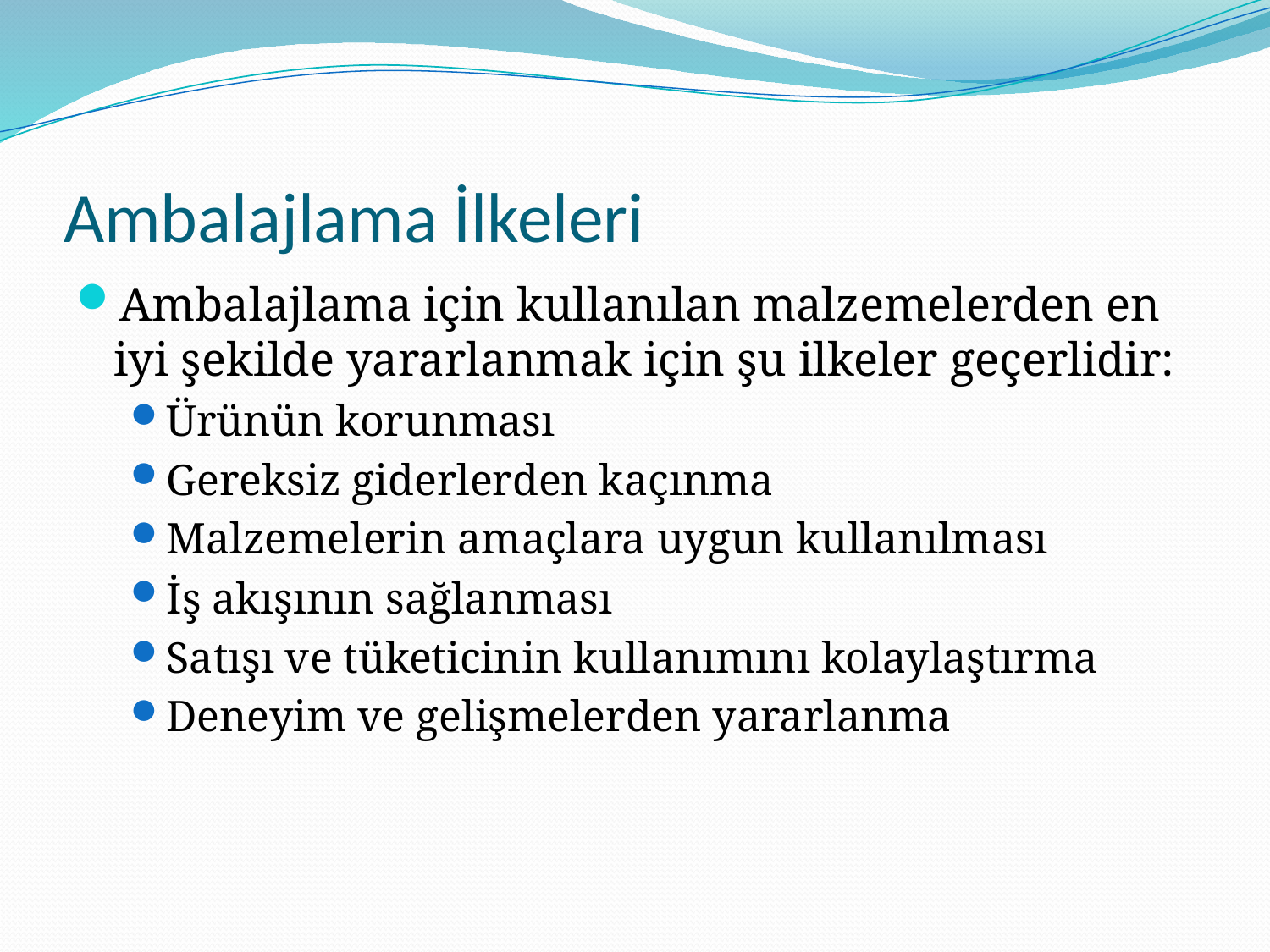

# Ambalajlama İlkeleri
Ambalajlama için kullanılan malzemelerden en iyi şekilde yararlanmak için şu ilkeler geçerlidir:
Ürünün korunması
Gereksiz giderlerden kaçınma
Malzemelerin amaçlara uygun kullanılması
İş akışının sağlanması
Satışı ve tüketicinin kullanımını kolaylaştırma
Deneyim ve gelişmelerden yararlanma